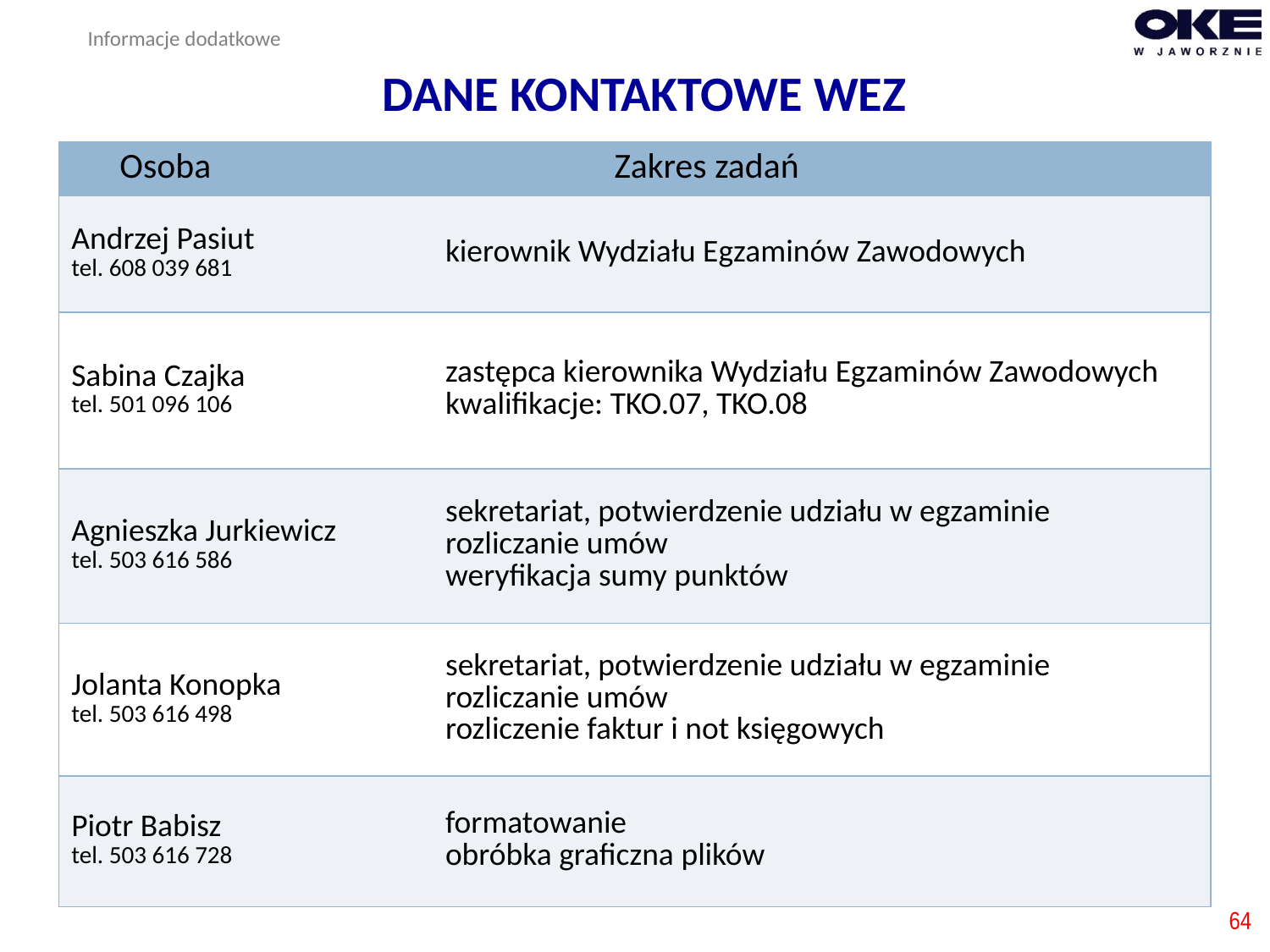

Informacje dodatkowe
# DANE KONTAKTOWE WEZ
| Osoba | Zakres zadań |
| --- | --- |
| Andrzej Pasiut tel. 608 039 681 | kierownik Wydziału Egzaminów Zawodowych |
| Sabina Czajka tel. 501 096 106 | zastępca kierownika Wydziału Egzaminów Zawodowych kwalifikacje: TKO.07, TKO.08 |
| Agnieszka Jurkiewicz tel. 503 616 586 | sekretariat, potwierdzenie udziału w egzaminie rozliczanie umów weryfikacja sumy punktów |
| Jolanta Konopka tel. 503 616 498 | sekretariat, potwierdzenie udziału w egzaminie rozliczanie umów rozliczenie faktur i not księgowych |
| Piotr Babisz tel. 503 616 728 | formatowanie obróbka graficzna plików |
64